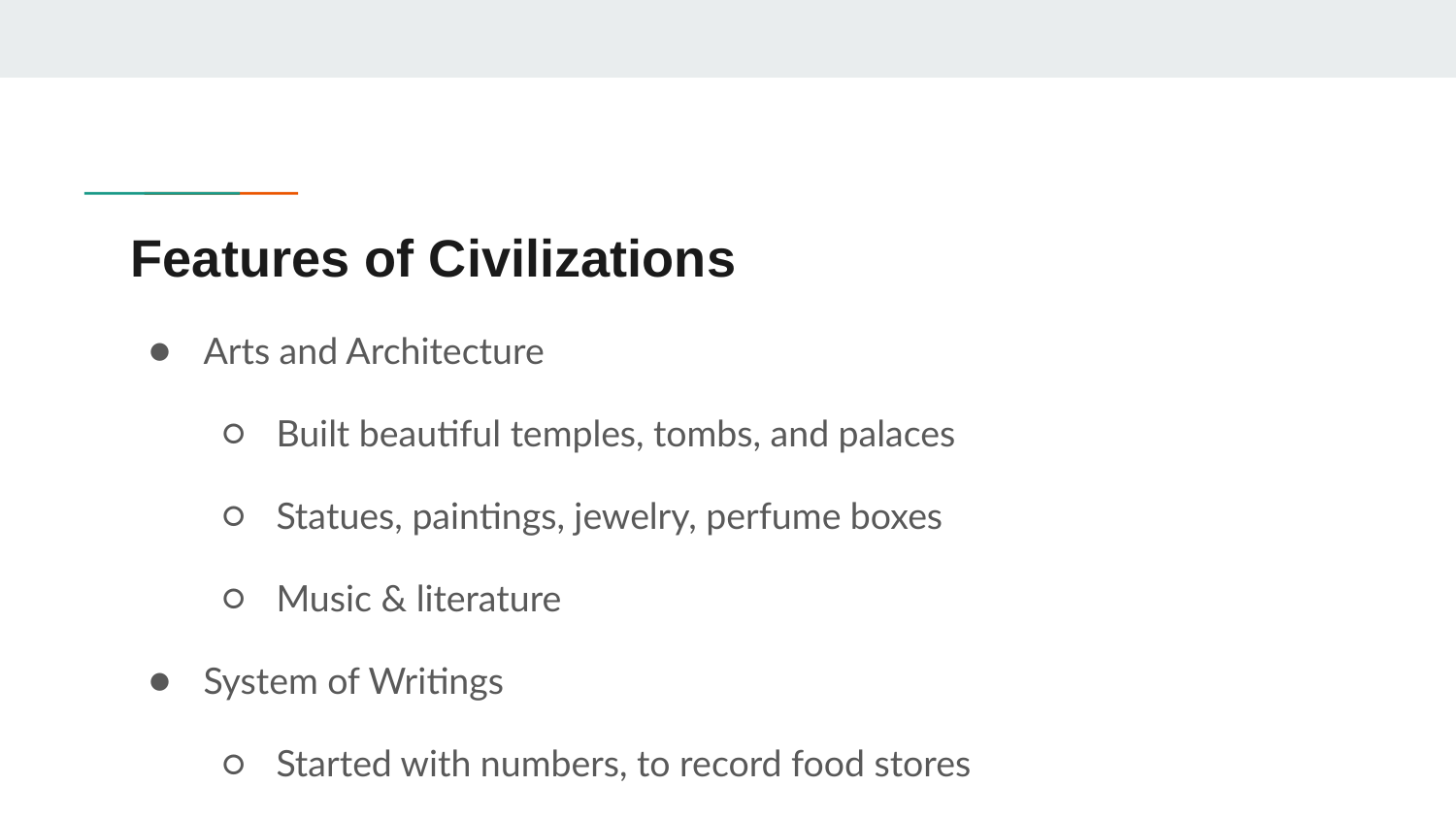

# Features of Civilizations
Arts and Architecture
Built beautiful temples, tombs, and palaces
Statues, paintings, jewelry, perfume boxes
Music & literature
System of Writings
Started with numbers, to record food stores
Eventually, recorded laws, prayers, stories, etc
Difference between prehistory and history